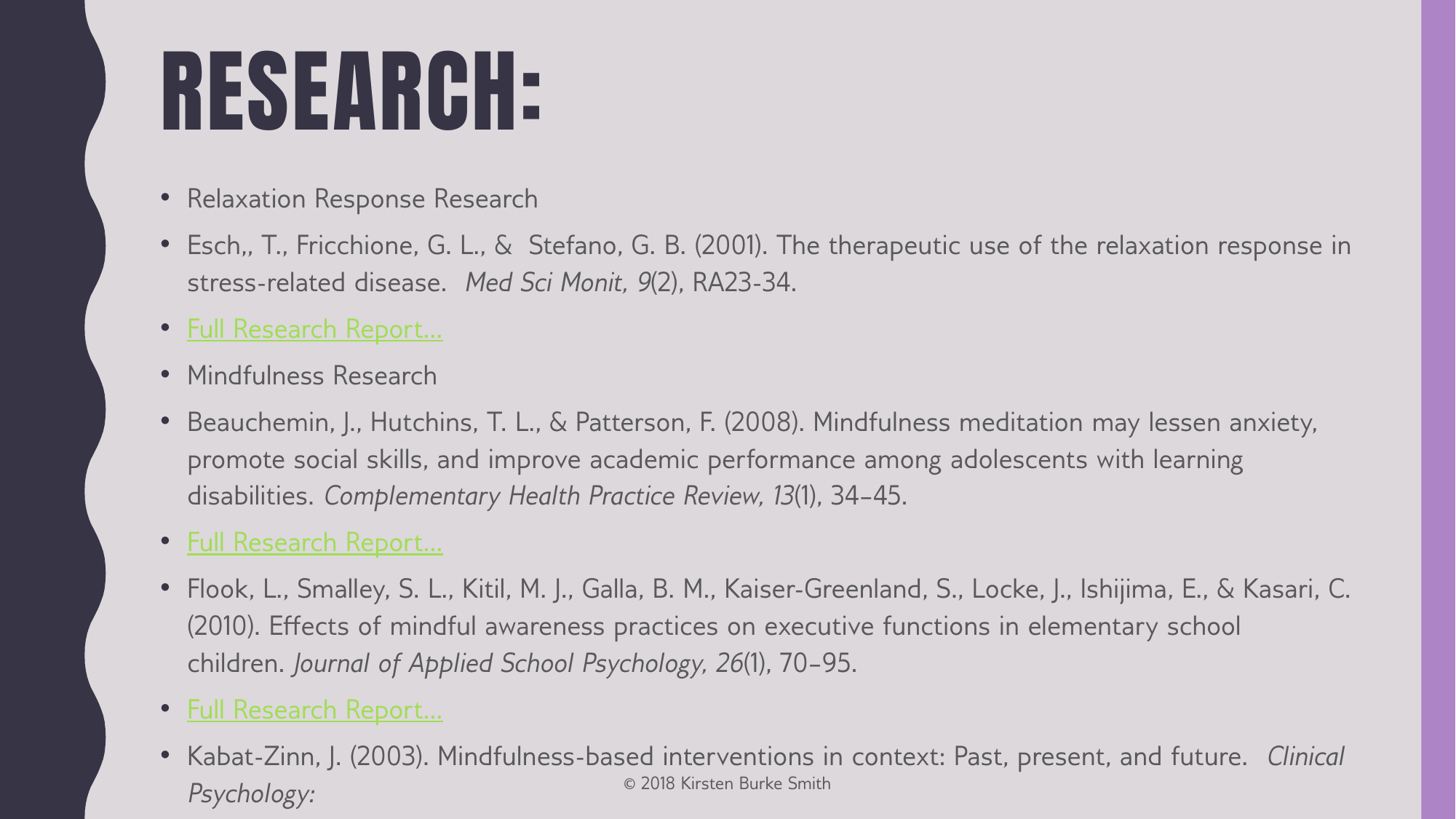

# Research:
Relaxation Response Research
Esch,, T., Fricchione, G. L., &  Stefano, G. B. (2001). The therapeutic use of the relaxation response in stress-related disease.  Med Sci Monit, 9(2), RA23-34.
Full Research Report…
Mindfulness Research
Beauchemin, J., Hutchins, T. L., & Patterson, F. (2008). Mindfulness meditation may lessen anxiety, promote social skills, and improve academic performance among adolescents with learning disabilities. Complementary Health Practice Review, 13(1), 34–45.
Full Research Report…
Flook, L., Smalley, S. L., Kitil, M. J., Galla, B. M., Kaiser-Greenland, S., Locke, J., Ishijima, E., & Kasari, C. (2010). Effects of mindful awareness practices on executive functions in elementary school children. Journal of Applied School Psychology, 26(1), 70–95.
Full Research Report…
Kabat-Zinn, J. (2003). Mindfulness-based interventions in context: Past, present, and future.  Clinical Psychology:
© 2018 Kirsten Burke Smith